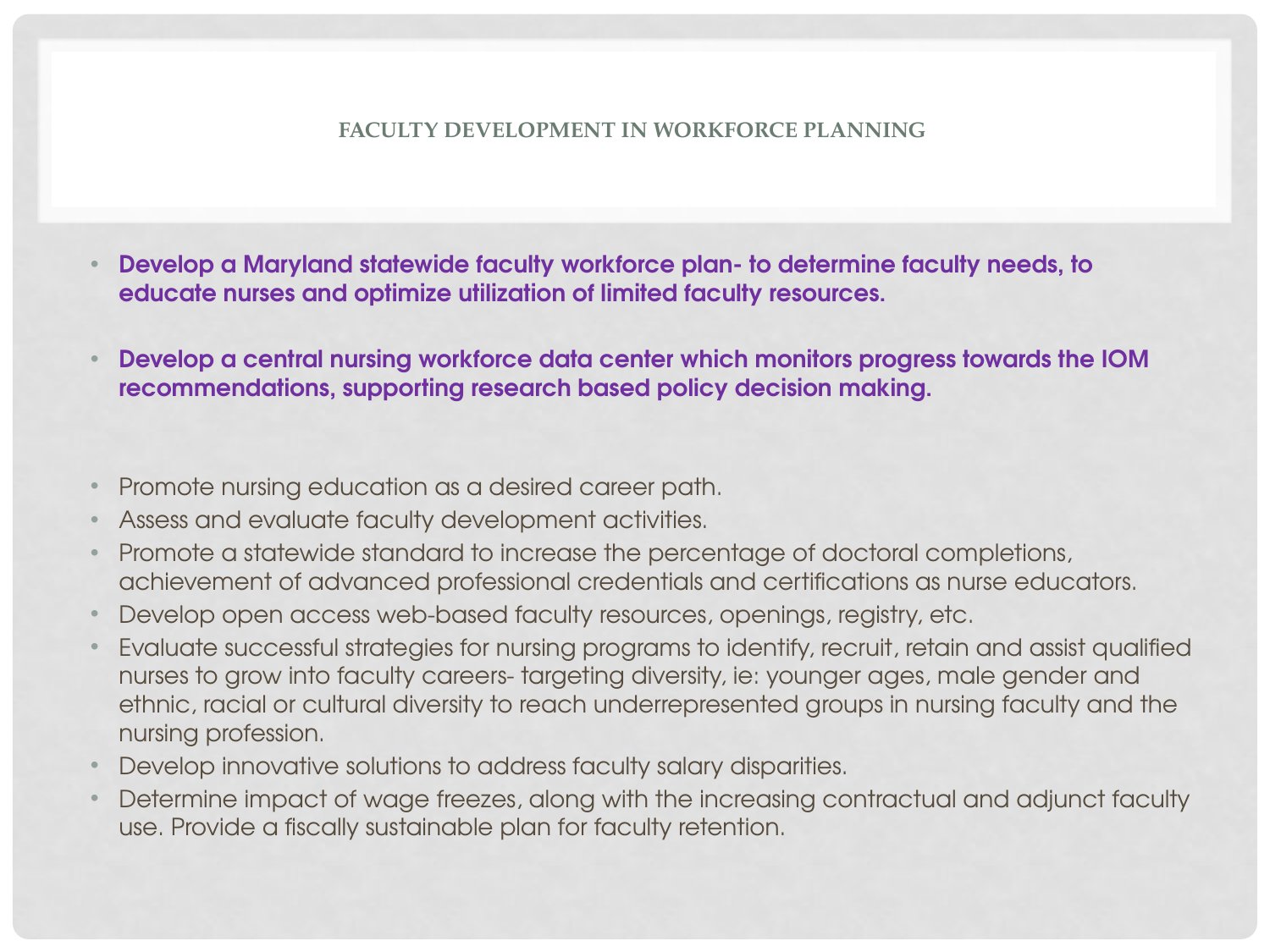

# Faculty Development in Workforce Planning
Develop a Maryland statewide faculty workforce plan- to determine faculty needs, to educate nurses and optimize utilization of limited faculty resources.

Develop a central nursing workforce data center which monitors progress towards the IOM recommendations, supporting research based policy decision making.

Promote nursing education as a desired career path.
Assess and evaluate faculty development activities.
Promote a statewide standard to increase the percentage of doctoral completions, achievement of advanced professional credentials and certifications as nurse educators.
Develop open access web-based faculty resources, openings, registry, etc.
Evaluate successful strategies for nursing programs to identify, recruit, retain and assist qualified nurses to grow into faculty careers- targeting diversity, ie: younger ages, male gender and ethnic, racial or cultural diversity to reach underrepresented groups in nursing faculty and the nursing profession.
Develop innovative solutions to address faculty salary disparities.
Determine impact of wage freezes, along with the increasing contractual and adjunct faculty use. Provide a fiscally sustainable plan for faculty retention.